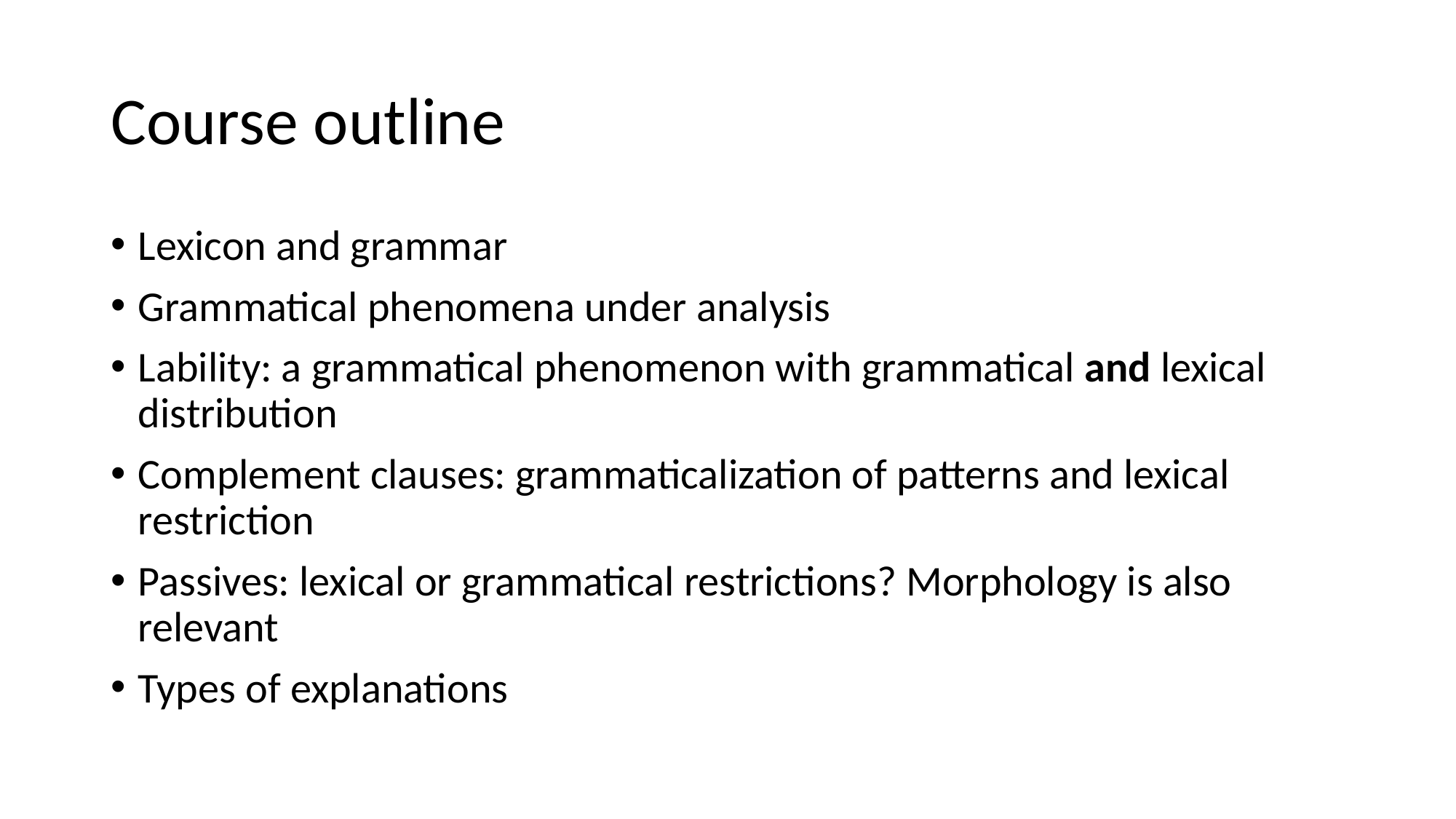

# Course outline
Lexicon and grammar
Grammatical phenomena under analysis
Lability: a grammatical phenomenon with grammatical and lexical distribution
Complement clauses: grammaticalization of patterns and lexical restriction
Passives: lexical or grammatical restrictions? Morphology is also relevant
Types of explanations